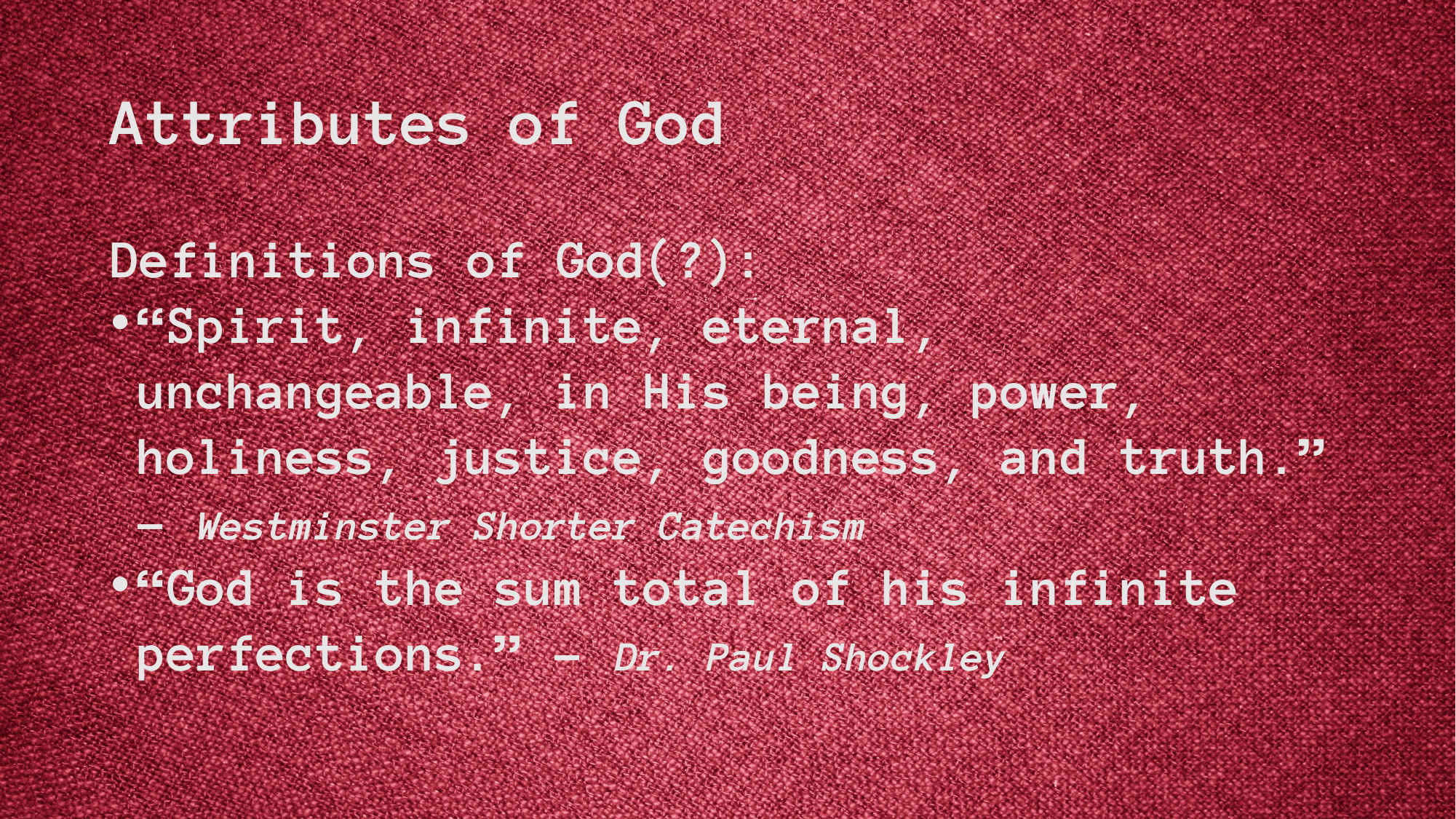

# Attributes of God
Definitions of God(?):
“Spirit, infinite, eternal, unchangeable, in His being, power, holiness, justice, goodness, and truth.” – Westminster Shorter Catechism
“God is the sum total of his infinite perfections.” – Dr. Paul Shockley